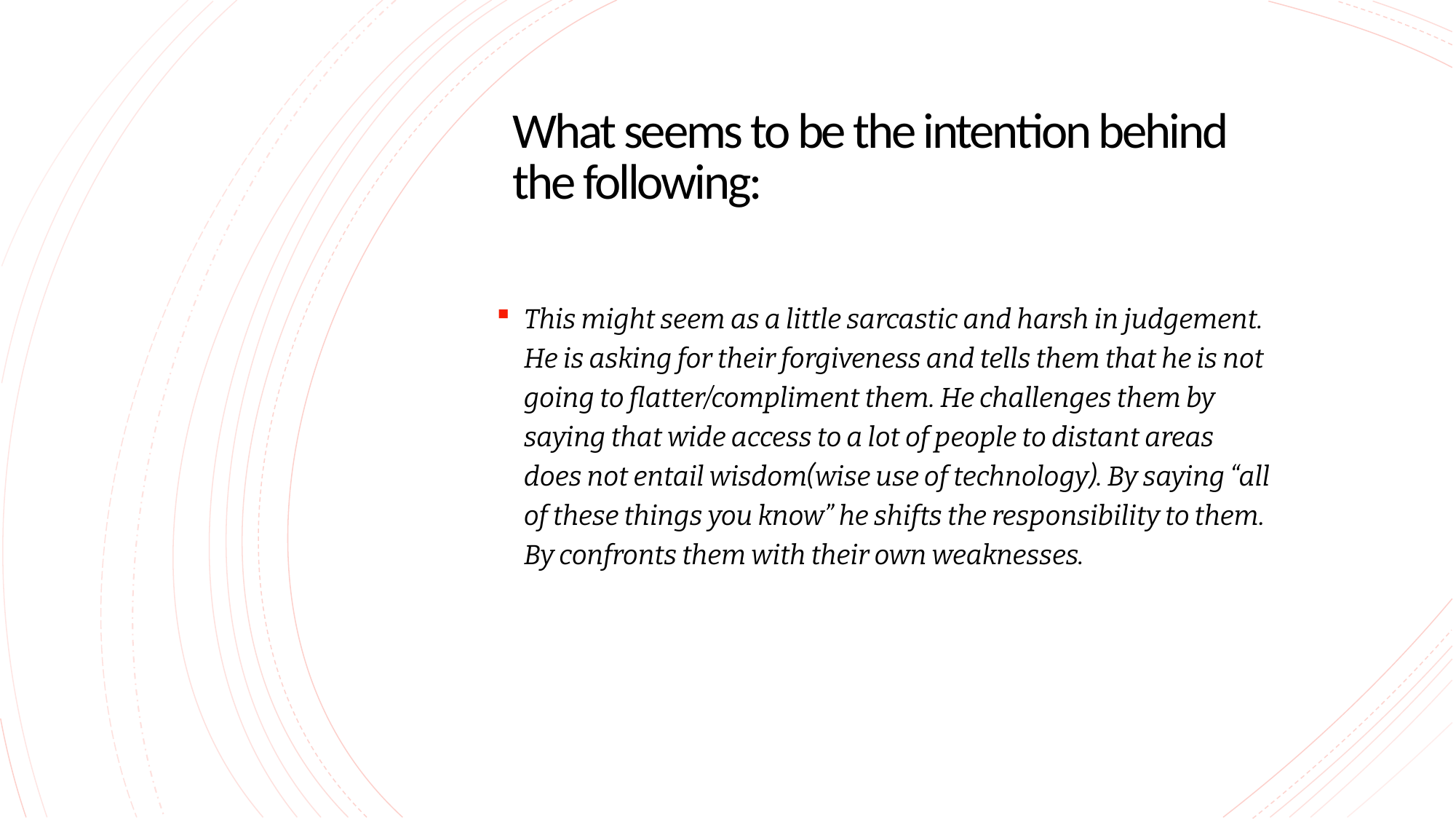

# What seems to be the intention behind the following:
This might seem as a little sarcastic and harsh in judgement. He is asking for their forgiveness and tells them that he is not going to flatter/compliment them. He challenges them by saying that wide access to a lot of people to distant areas does not entail wisdom(wise use of technology). By saying “all of these things you know” he shifts the responsibility to them. By confronts them with their own weaknesses.